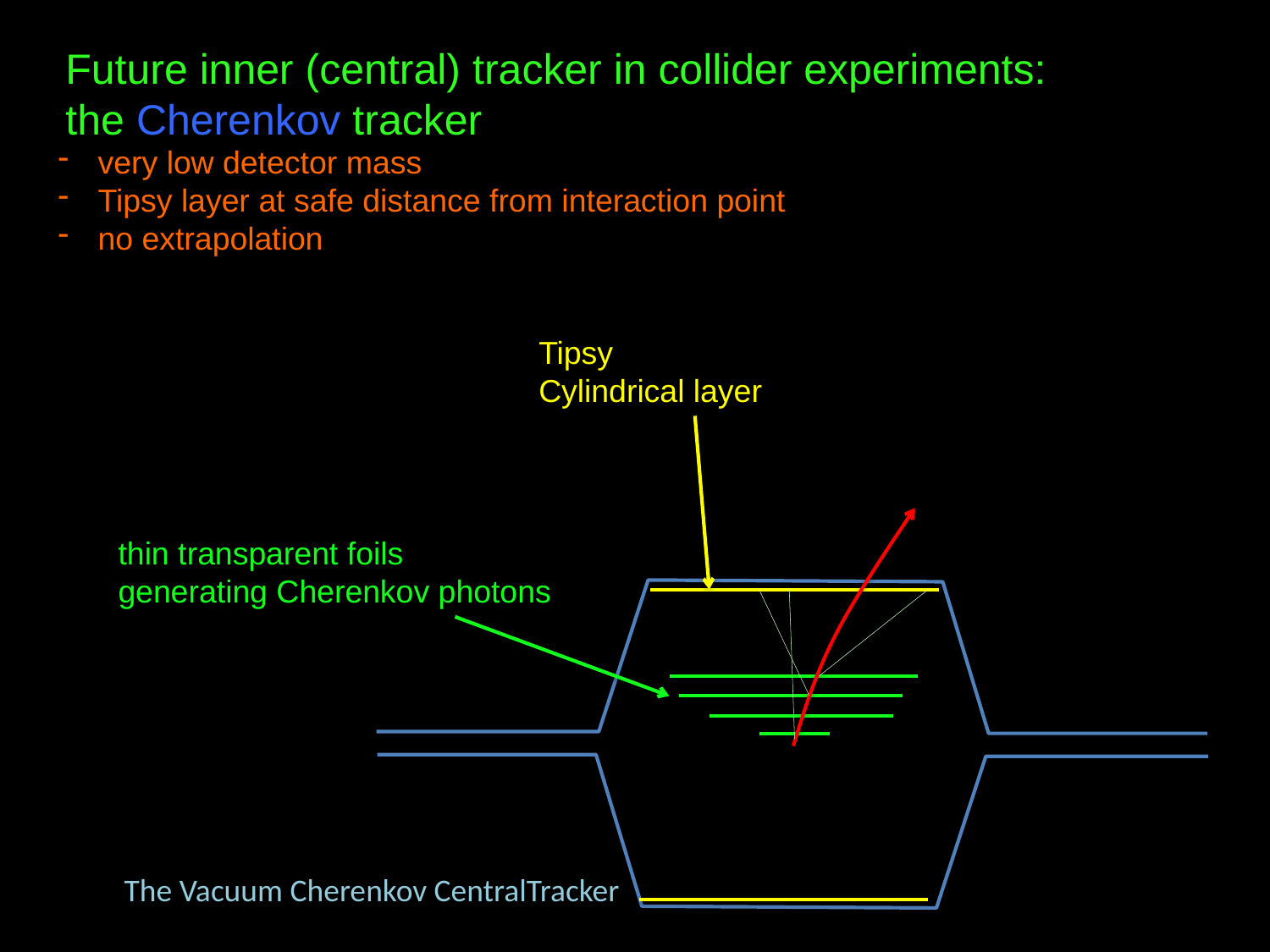

Future inner (central) tracker in collider experiments:
the Cherenkov tracker
very low detector mass
Tipsy layer at safe distance from interaction point
no extrapolation
Tipsy
Cylindrical layer

thin transparent foils
generating Cherenkov photons

The Vacuum Cherenkov CentralTracker